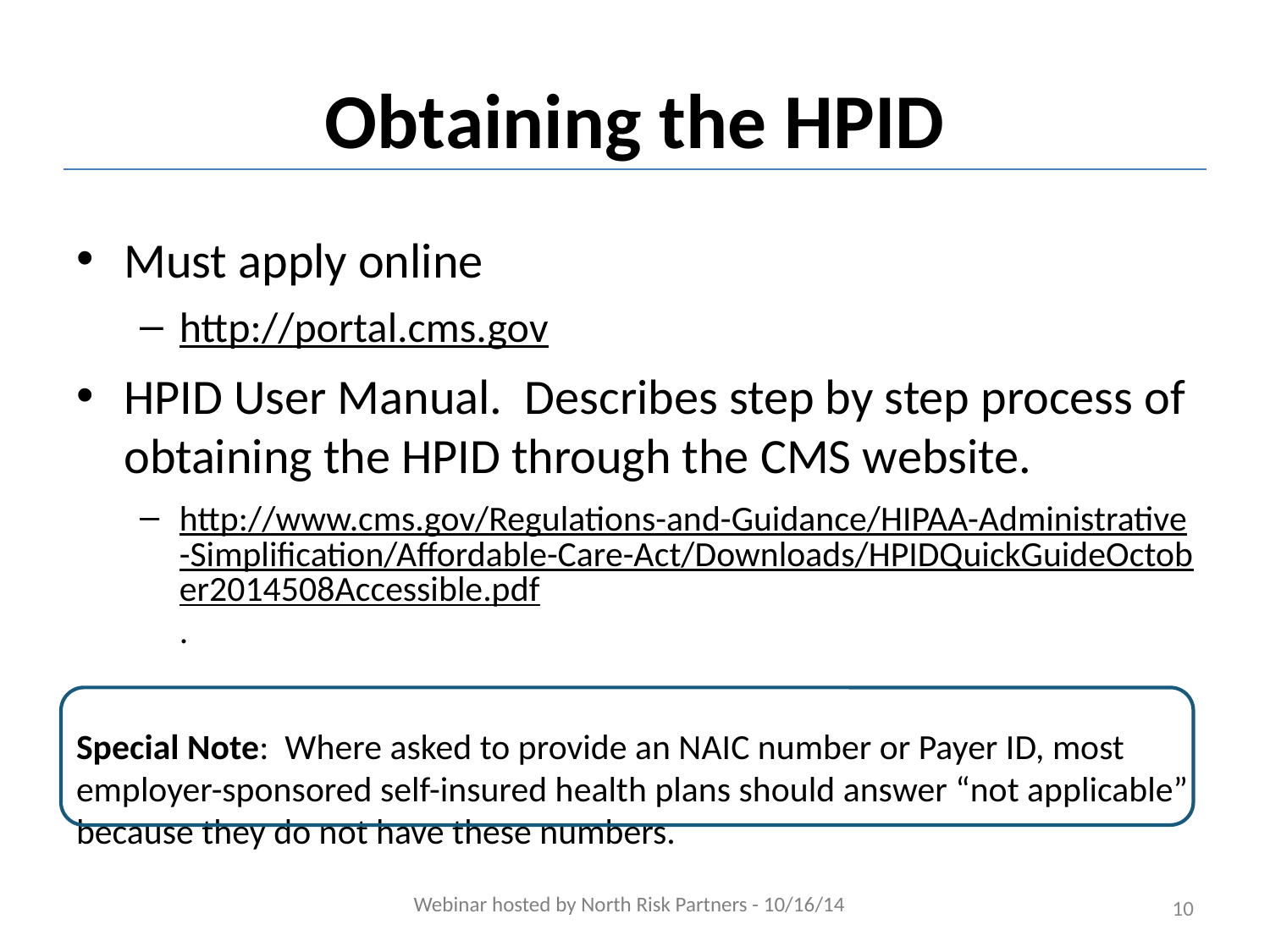

# Obtaining the HPID
Must apply online
http://portal.cms.gov
HPID User Manual.  Describes step by step process of obtaining the HPID through the CMS website.
http://www.cms.gov/Regulations-and-Guidance/HIPAA-Administrative-Simplification/Affordable-Care-Act/Downloads/HPIDQuickGuideOctober2014508Accessible.pdf.
 
Special Note:  Where asked to provide an NAIC number or Payer ID, most employer-sponsored self-insured health plans should answer “not applicable” because they do not have these numbers.

Webinar hosted by North Risk Partners - 10/16/14
10